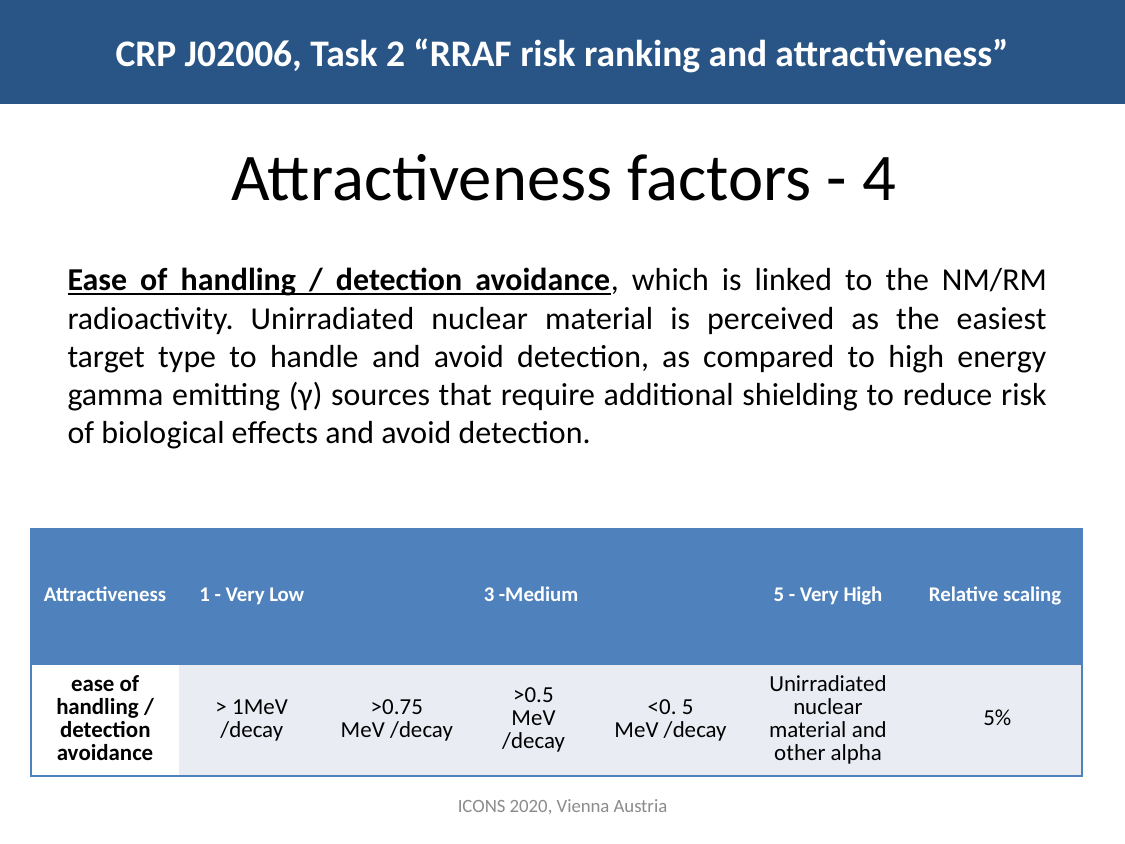

# Attractiveness factors - 4

Ease of handling / detection avoidance, which is linked to the NM/RM radioactivity. Unirradiated nuclear material is perceived as the easiest target type to handle and avoid detection, as compared to high energy gamma emitting (γ) sources that require additional shielding to reduce risk of biological effects and avoid detection.
| Attractiveness | 1 - Very Low |  | 3 -Medium |  | 5 - Very High | Relative scaling |
| --- | --- | --- | --- | --- | --- | --- |
| ease of handling / detection avoidance | > 1MeV /decay | >0.75 MeV /decay | >0.5 MeV /decay | <0. 5 MeV /decay | Unirradiated nuclear material and other alpha | 5% |
ICONS 2020, Vienna Austria